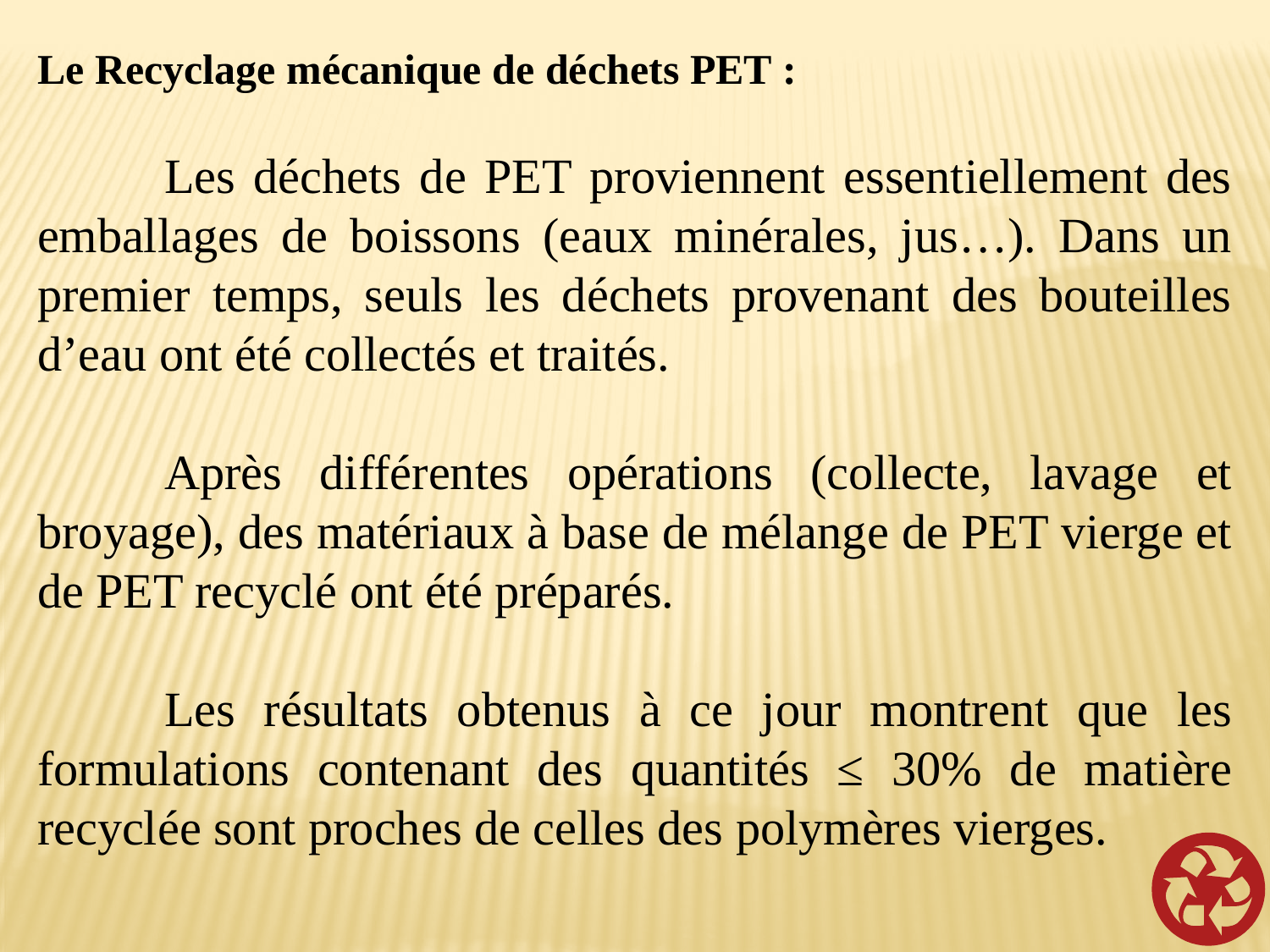

Le Recyclage mécanique de déchets PET :

	Les déchets de PET proviennent essentiellement des emballages de boissons (eaux minérales, jus…). Dans un premier temps, seuls les déchets provenant des bouteilles d’eau ont été collectés et traités.

	Après différentes opérations (collecte, lavage et broyage), des matériaux à base de mélange de PET vierge et de PET recyclé ont été préparés.

	Les résultats obtenus à ce jour montrent que les formulations contenant des quantités ≤ 30% de matière recyclée sont proches de celles des polymères vierges.